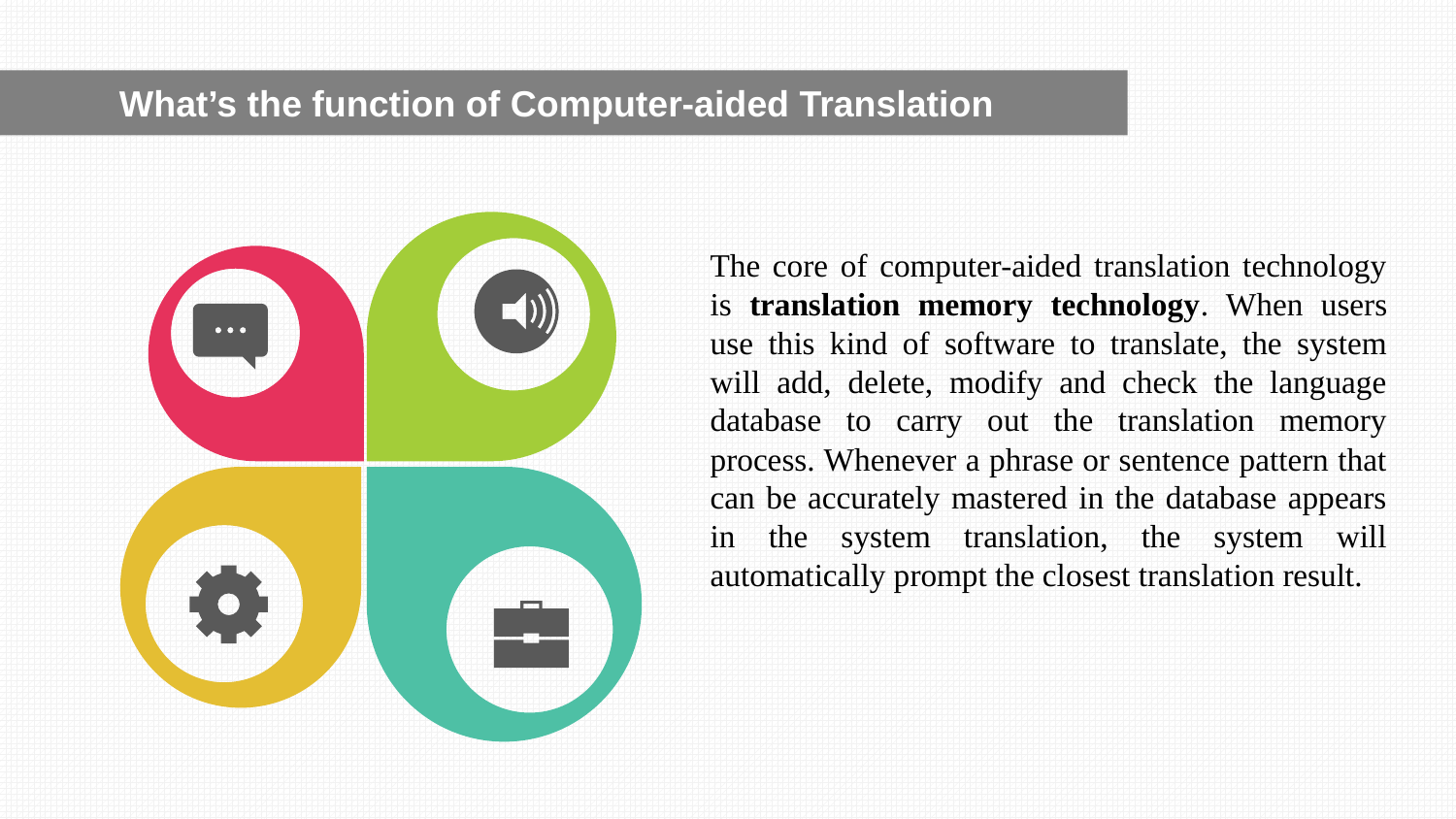

What’s the function of Computer-aided Translation

The core of computer-aided translation technology is translation memory technology. When users use this kind of software to translate, the system will add, delete, modify and check the language database to carry out the translation memory process. Whenever a phrase or sentence pattern that can be accurately mastered in the database appears in the system translation, the system will automatically prompt the closest translation result.